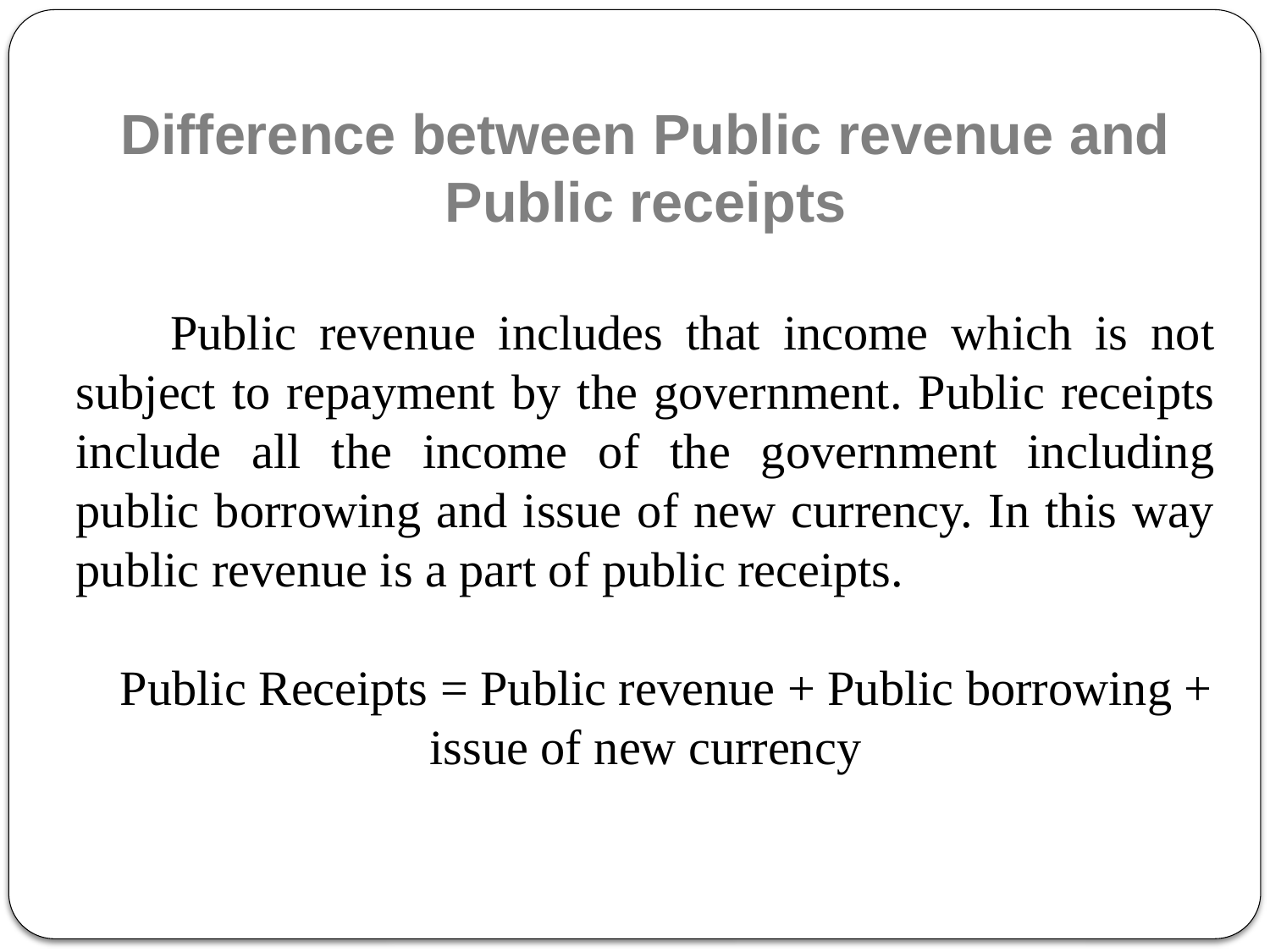

Difference between Public revenue and Public receipts

     Public revenue includes that income which is not subject to repayment by the government. Public receipts include all the income of the government including public borrowing and issue of new currency. In this way public revenue is a part of public receipts.

   Public Receipts = Public revenue + Public borrowing + issue of new currency